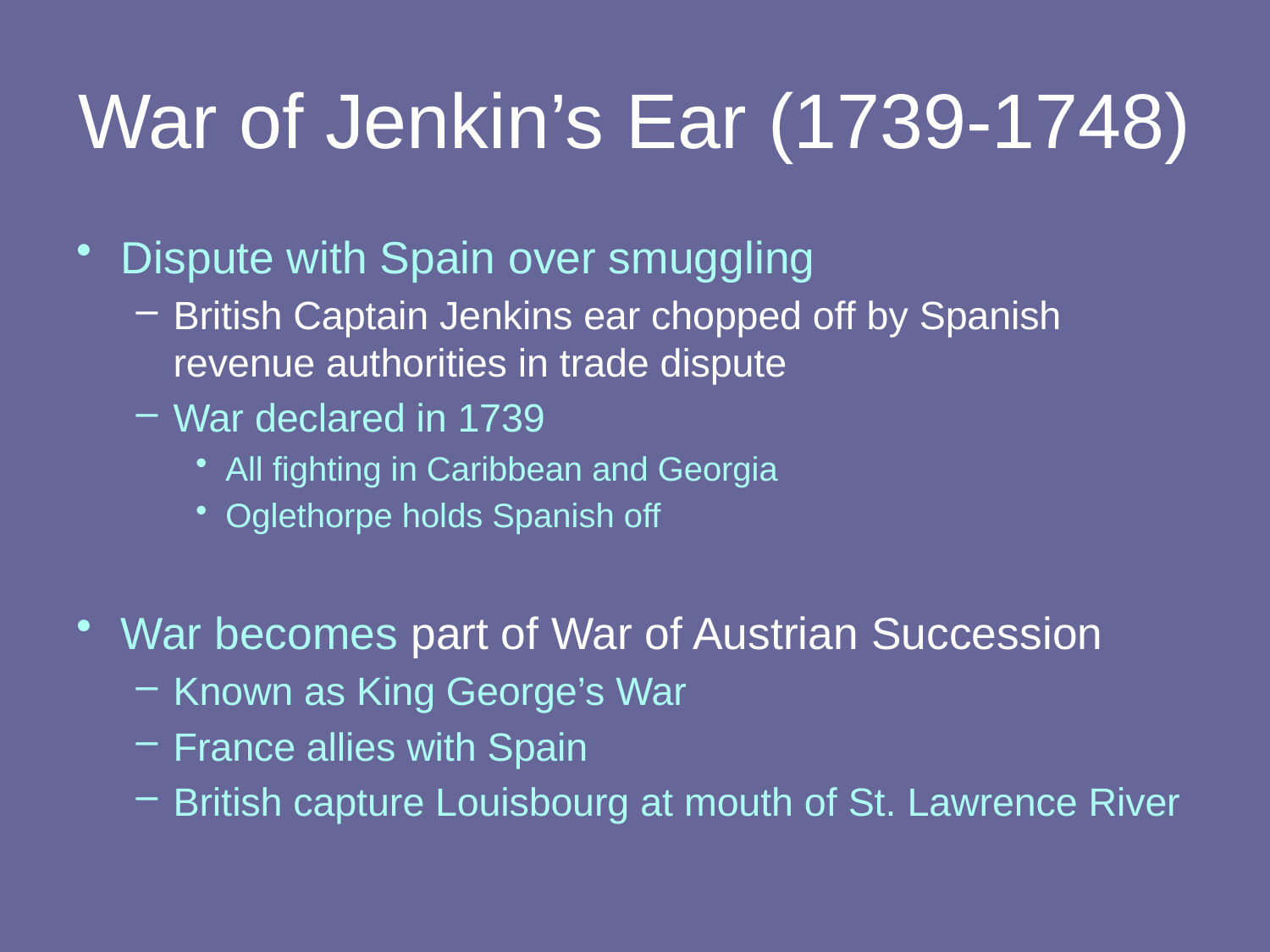

# War of Jenkin’s Ear (1739-1748)
Dispute with Spain over smuggling
British Captain Jenkins ear chopped off by Spanish revenue authorities in trade dispute
War declared in 1739
All fighting in Caribbean and Georgia
Oglethorpe holds Spanish off

War becomes part of War of Austrian Succession
Known as King George’s War
France allies with Spain
British capture Louisbourg at mouth of St. Lawrence River